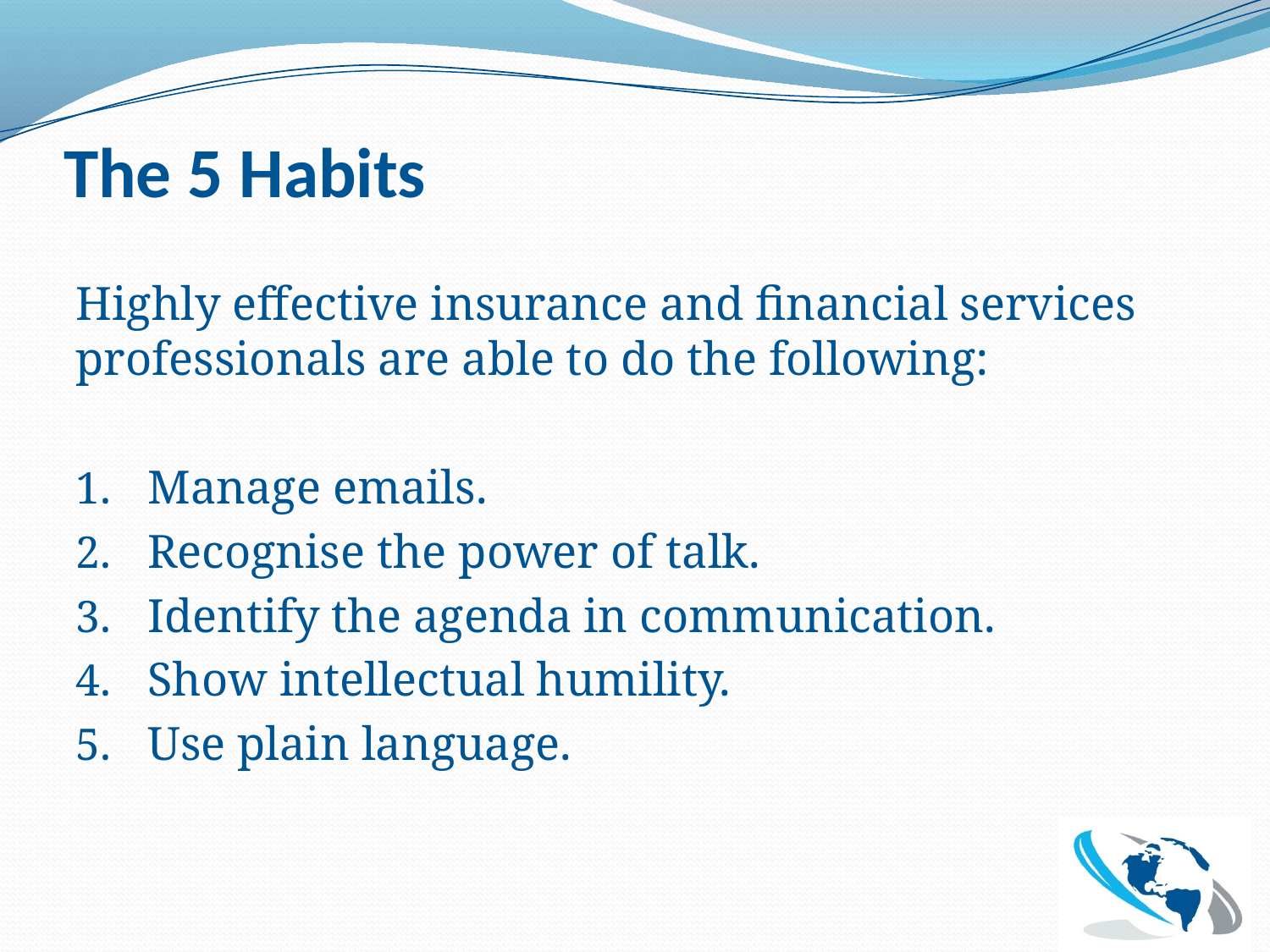

# The 5 Habits
Highly effective insurance and financial services professionals are able to do the following:

Manage emails.
Recognise the power of talk.
Identify the agenda in communication.
Show intellectual humility.
Use plain language.